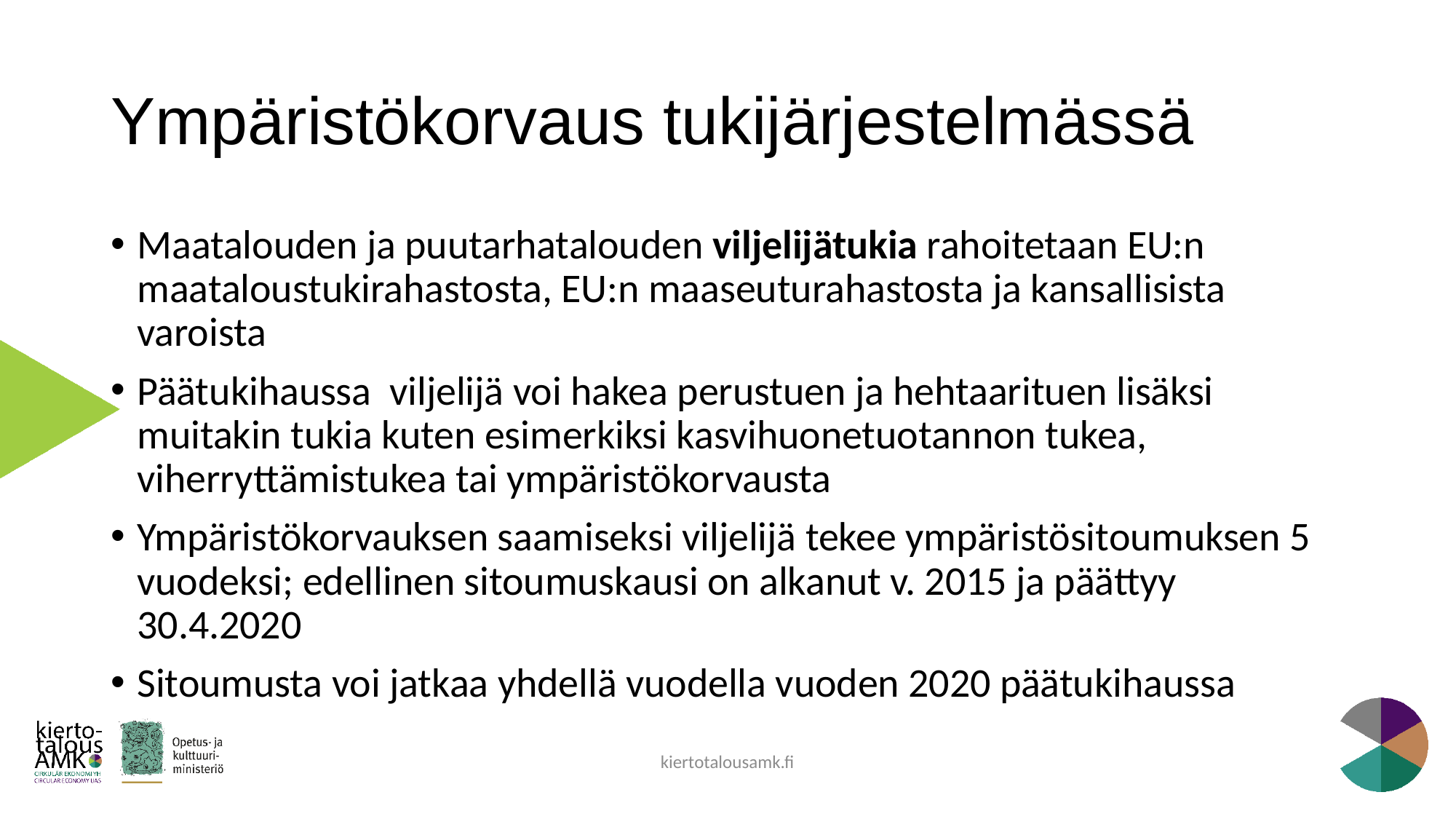

# Ympäristökorvaus tukijärjestelmässä
Maatalouden ja puutarhatalouden viljelijätukia rahoitetaan EU:n maataloustukirahastosta, EU:n maaseuturahastosta ja kansallisista varoista
Päätukihaussa  viljelijä voi hakea perustuen ja hehtaarituen lisäksi muitakin tukia kuten esimerkiksi kasvihuonetuotannon tukea, viherryttämistukea tai ympäristökorvausta
Ympäristökorvauksen saamiseksi viljelijä tekee ympäristösitoumuksen 5 vuodeksi; edellinen sitoumuskausi on alkanut v. 2015 ja päättyy 30.4.2020
Sitoumusta voi jatkaa yhdellä vuodella vuoden 2020 päätukihaussa

kiertotalousamk.fi